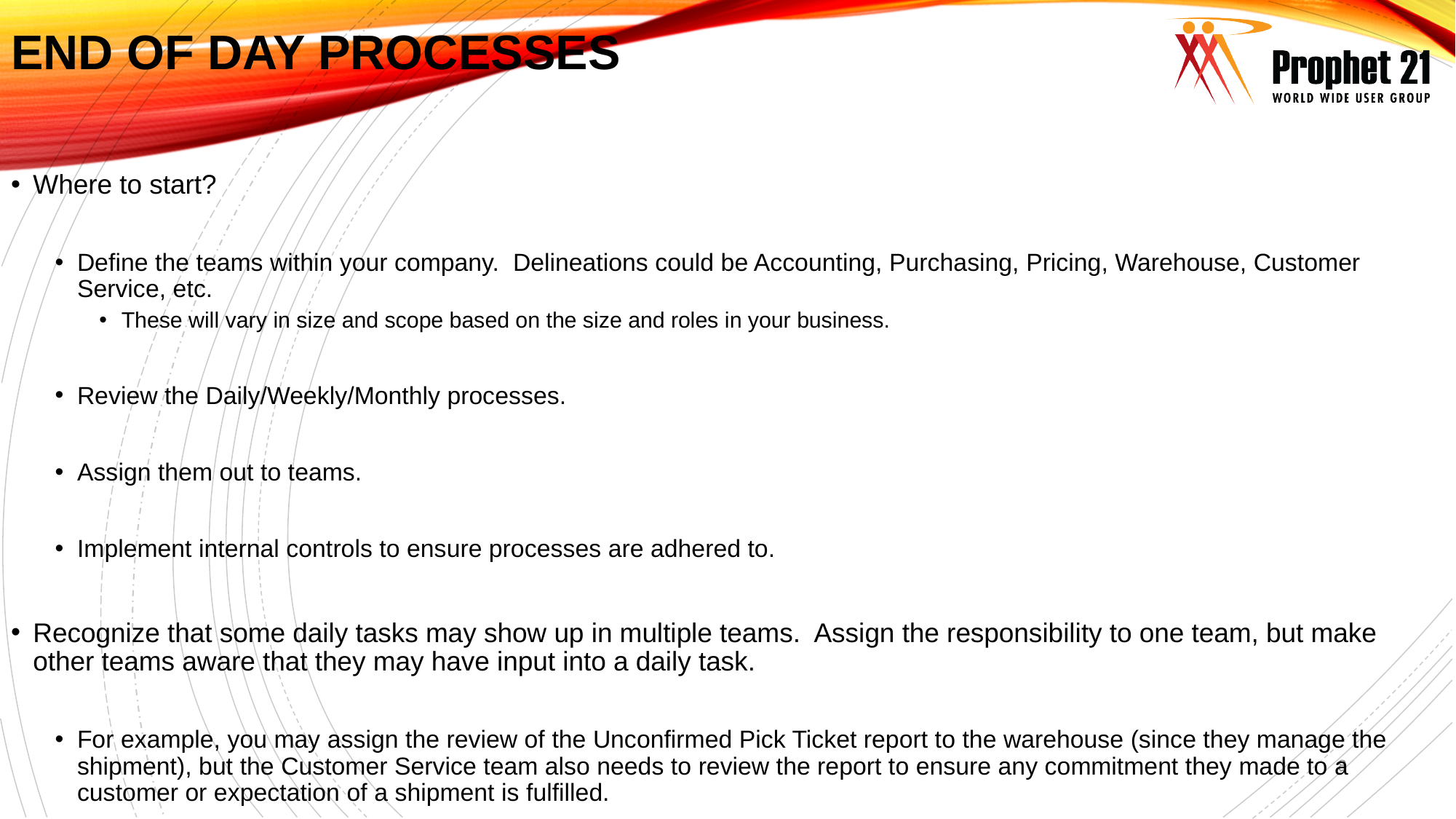

# END OF DAY PROCESSES
Where to start?

Define the teams within your company.  Delineations could be Accounting, Purchasing, Pricing, Warehouse, Customer Service, etc.
These will vary in size and scope based on the size and roles in your business.

Review the Daily/Weekly/Monthly processes.

Assign them out to teams.

Implement internal controls to ensure processes are adhered to.

Recognize that some daily tasks may show up in multiple teams.  Assign the responsibility to one team, but make other teams aware that they may have input into a daily task.

For example, you may assign the review of the Unconfirmed Pick Ticket report to the warehouse (since they manage the shipment), but the Customer Service team also needs to review the report to ensure any commitment they made to a customer or expectation of a shipment is fulfilled.

8